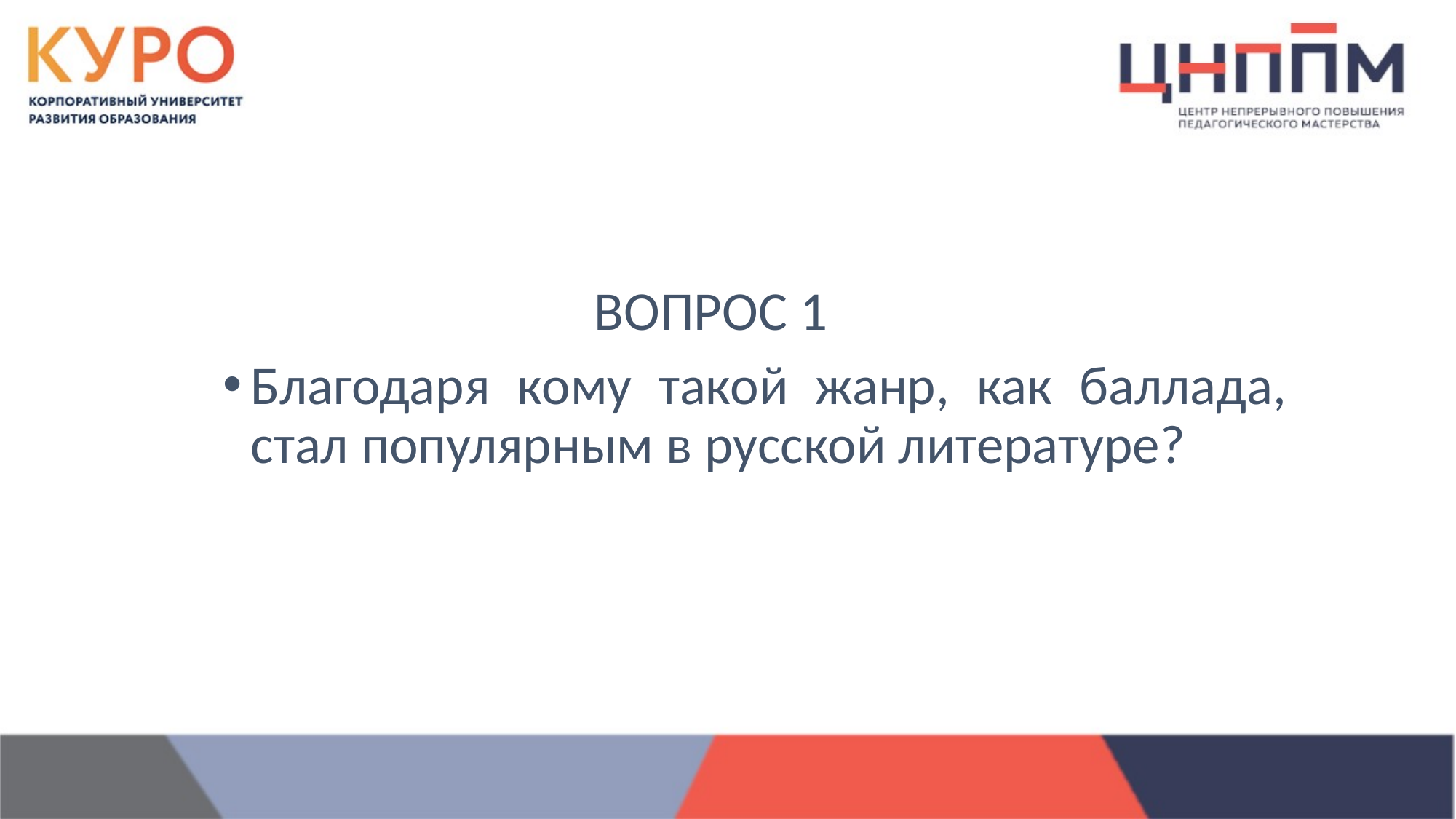

ВОПРОС 1
Благодаря кому такой жанр, как баллада, стал популярным в русской литературе?